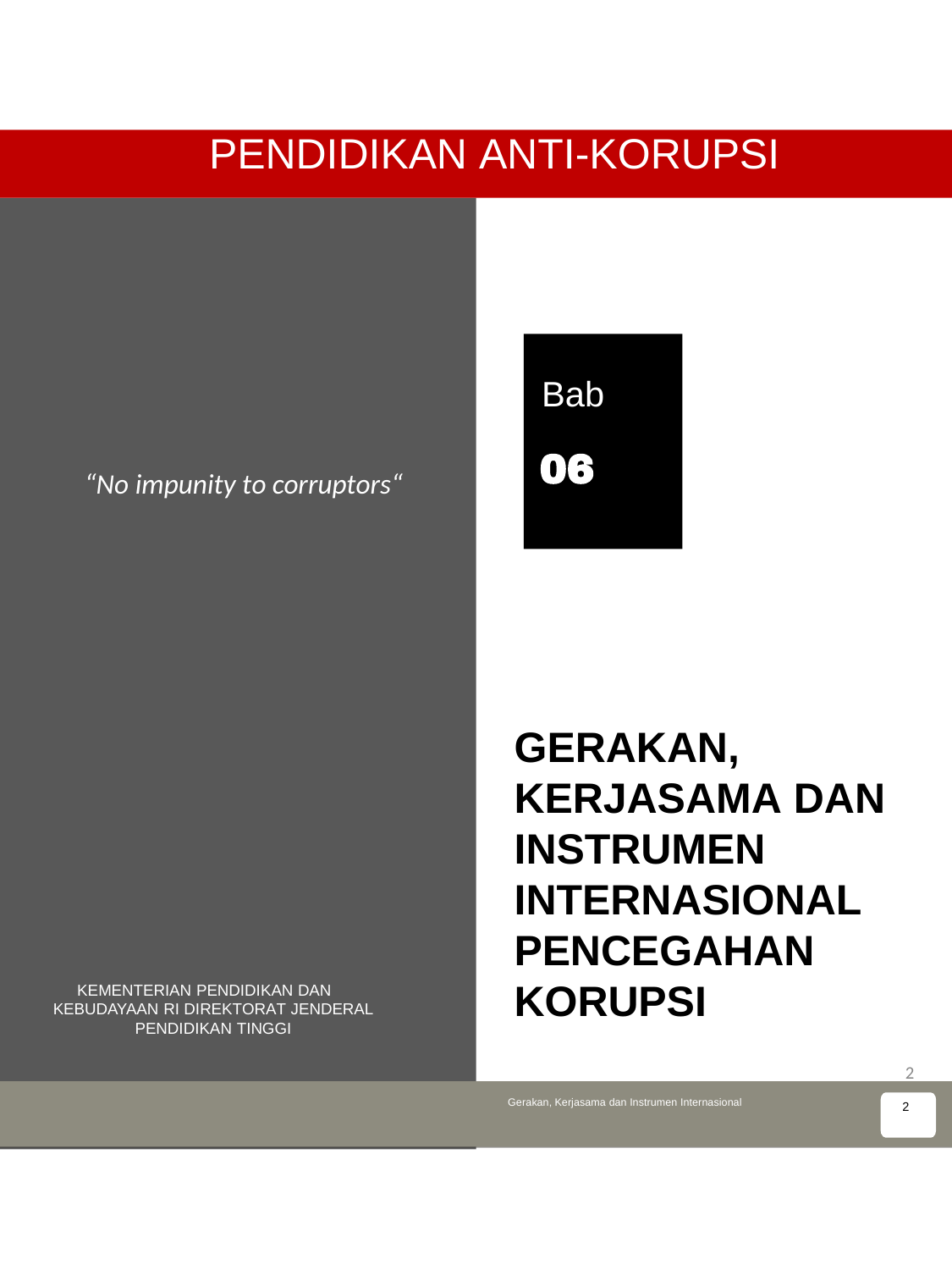

PENDIDIKAN ANTI-KORUPSI

Bab

06

GERAKAN, KERJASAMA DAN INSTRUMEN INTERNASIONAL PENCEGAHAN KORUPSI
2

“No impunity to corruptors“

KEMENTERIAN PENDIDIKAN DAN KEBUDAYAAN RI DIREKTORAT JENDERAL PENDIDIKAN TINGGI

Gerakan, Kerjasama dan Instrumen Internasional
2